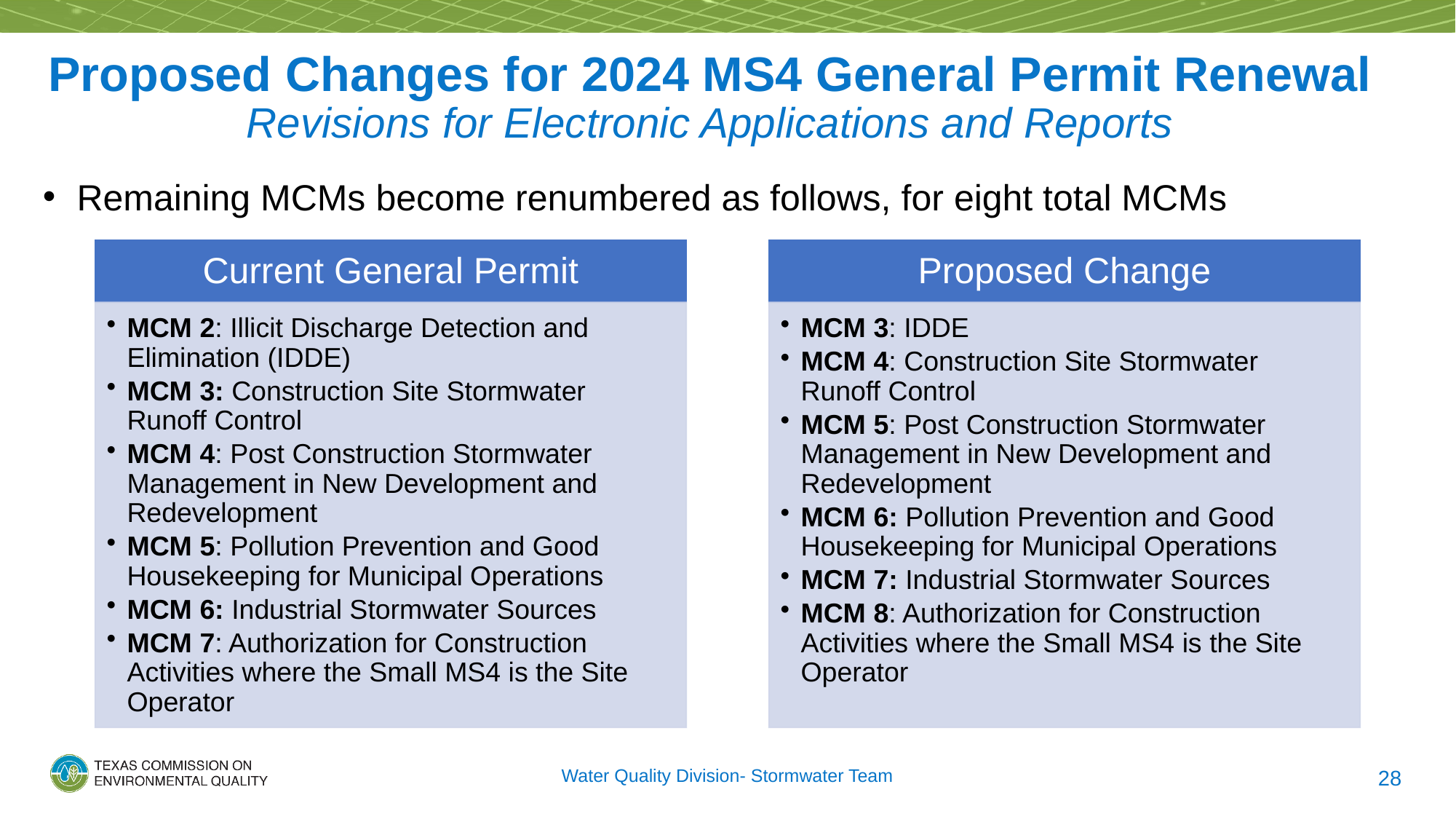

# Proposed Changes for 2024 MS4 General Permit Renewal Revisions for Electronic Applications and Reports
Remaining MCMs become renumbered as follows, for eight total MCMs
Current General Permit
MCM 2: Illicit Discharge Detection and Elimination (IDDE)
MCM 3: Construction Site Stormwater Runoff Control
MCM 4: Post Construction Stormwater Management in New Development and Redevelopment
MCM 5: Pollution Prevention and Good Housekeeping for Municipal Operations
MCM 6: Industrial Stormwater Sources
MCM 7: Authorization for Construction Activities where the Small MS4 is the Site Operator
Proposed Change
MCM 3: IDDE
MCM 4: Construction Site Stormwater Runoff Control
MCM 5: Post Construction Stormwater Management in New Development and Redevelopment
MCM 6: Pollution Prevention and Good Housekeeping for Municipal Operations
MCM 7: Industrial Stormwater Sources
MCM 8: Authorization for Construction Activities where the Small MS4 is the Site Operator
Water Quality Division- Stormwater Team

28